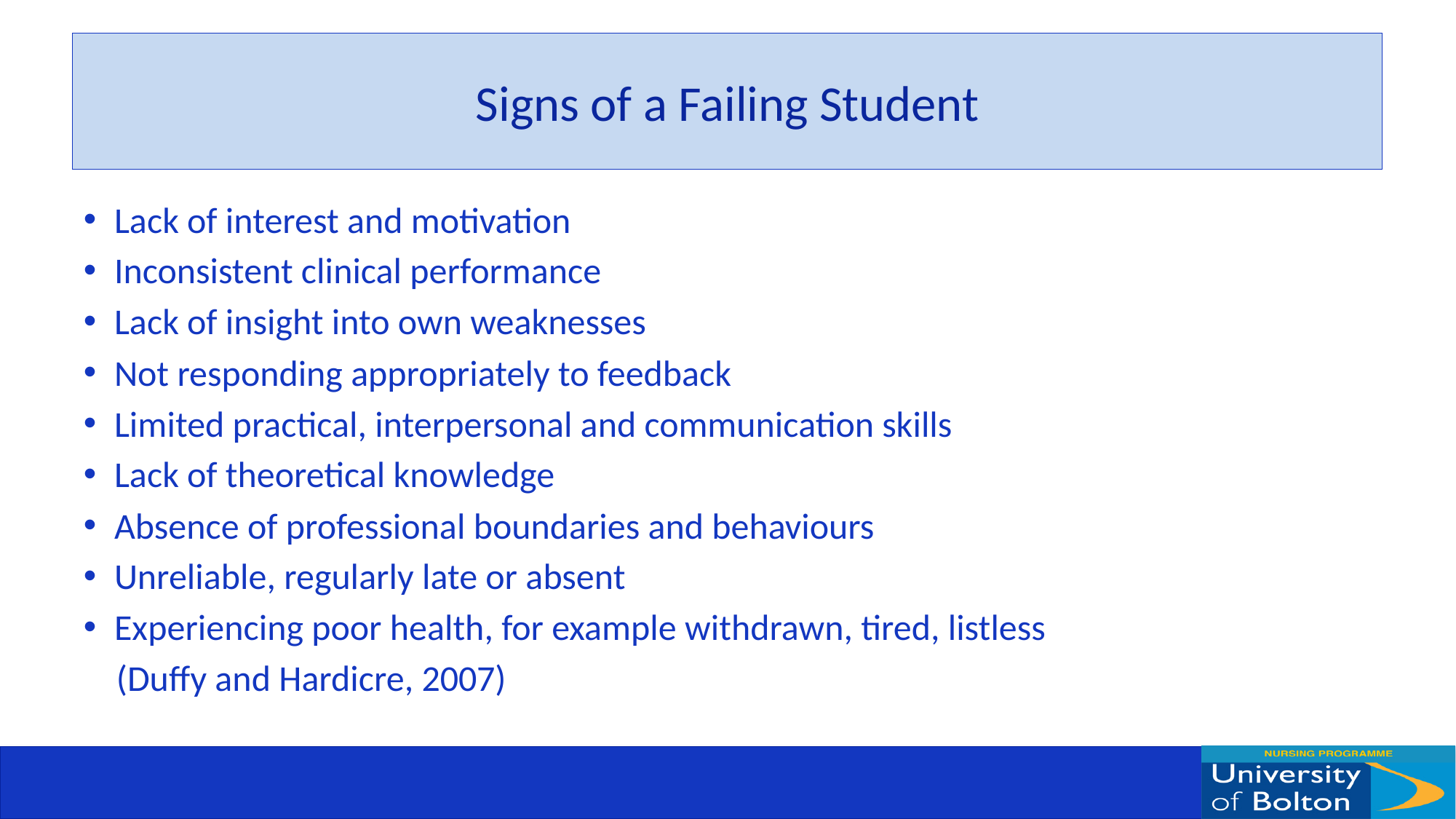

# Signs of a Failing Student
Lack of interest and motivation
Inconsistent clinical performance
Lack of insight into own weaknesses
Not responding appropriately to feedback
Limited practical, interpersonal and communication skills
Lack of theoretical knowledge
Absence of professional boundaries and behaviours
Unreliable, regularly late or absent
Experiencing poor health, for example withdrawn, tired, listless
    (Duffy and Hardicre, 2007)